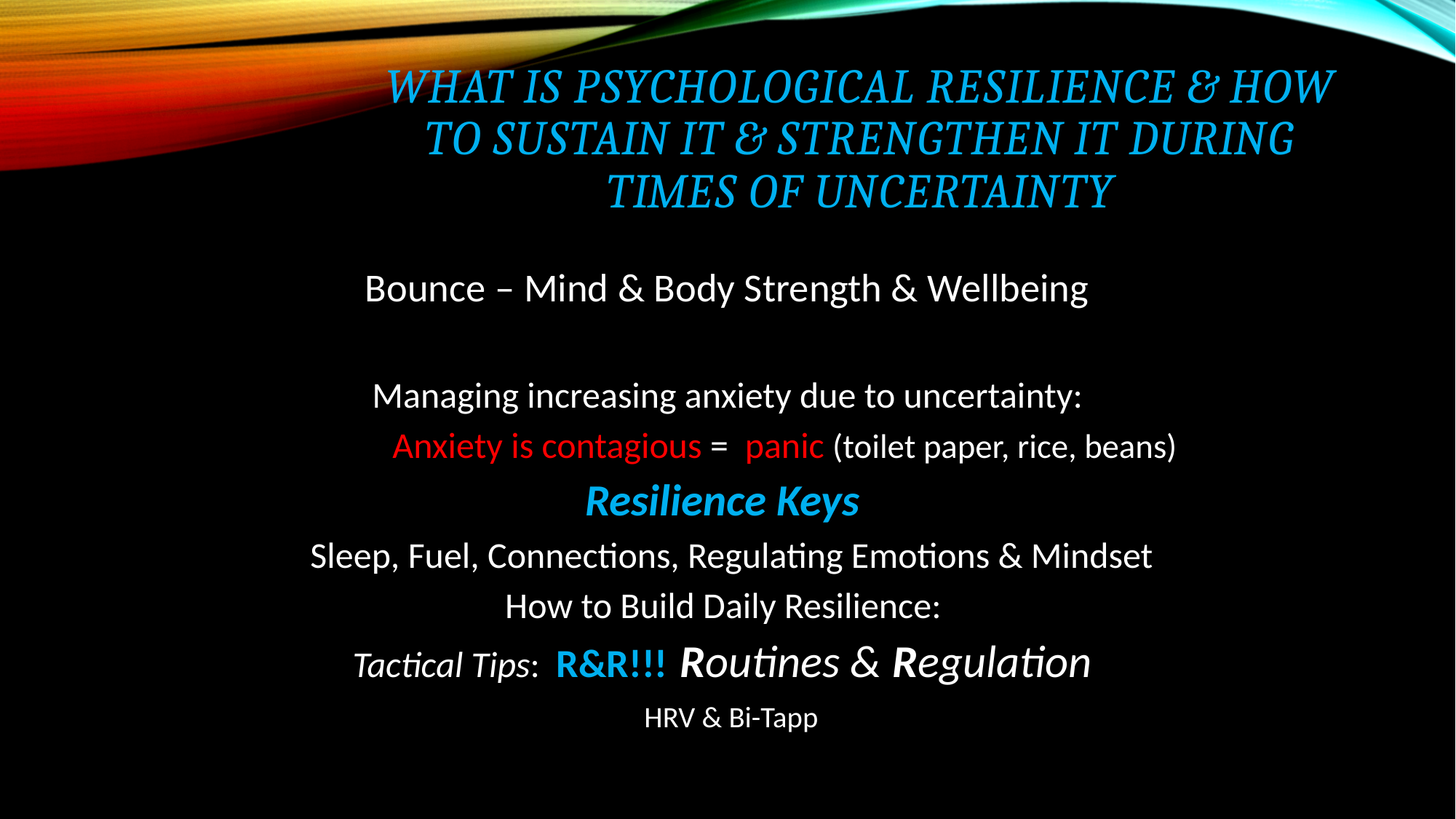

# What is Psychological Resilience & how to sustain it & strengthen it during times of uncertainty
Bounce – Mind & Body Strength & Wellbeing

 Managing increasing anxiety due to uncertainty:
              Anxiety is contagious =  panic (toilet paper, rice, beans)
Resilience Keys
 Sleep, Fuel, Connections, Regulating Emotions & Mindset
How to Build Daily Resilience:
Tactical Tips:  R&R!!!	Routines & Regulation
 HRV & Bi-Tapp